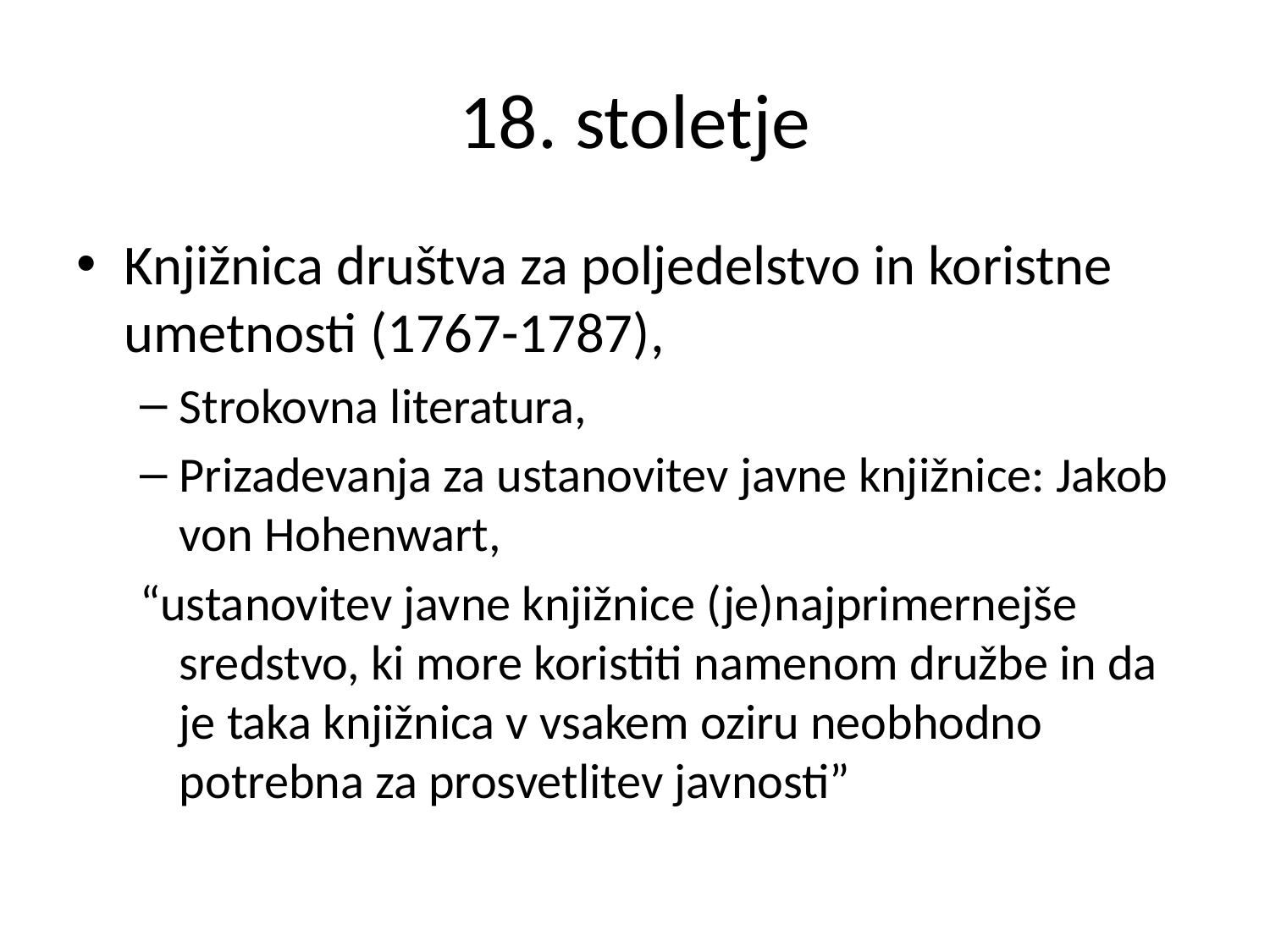

# 18. stoletje
Knjižnica društva za poljedelstvo in koristne umetnosti (1767-1787),
Strokovna literatura,
Prizadevanja za ustanovitev javne knjižnice: Jakob von Hohenwart,
“ustanovitev javne knjižnice (je)najprimernejše sredstvo, ki more koristiti namenom družbe in da je taka knjižnica v vsakem oziru neobhodno potrebna za prosvetlitev javnosti”